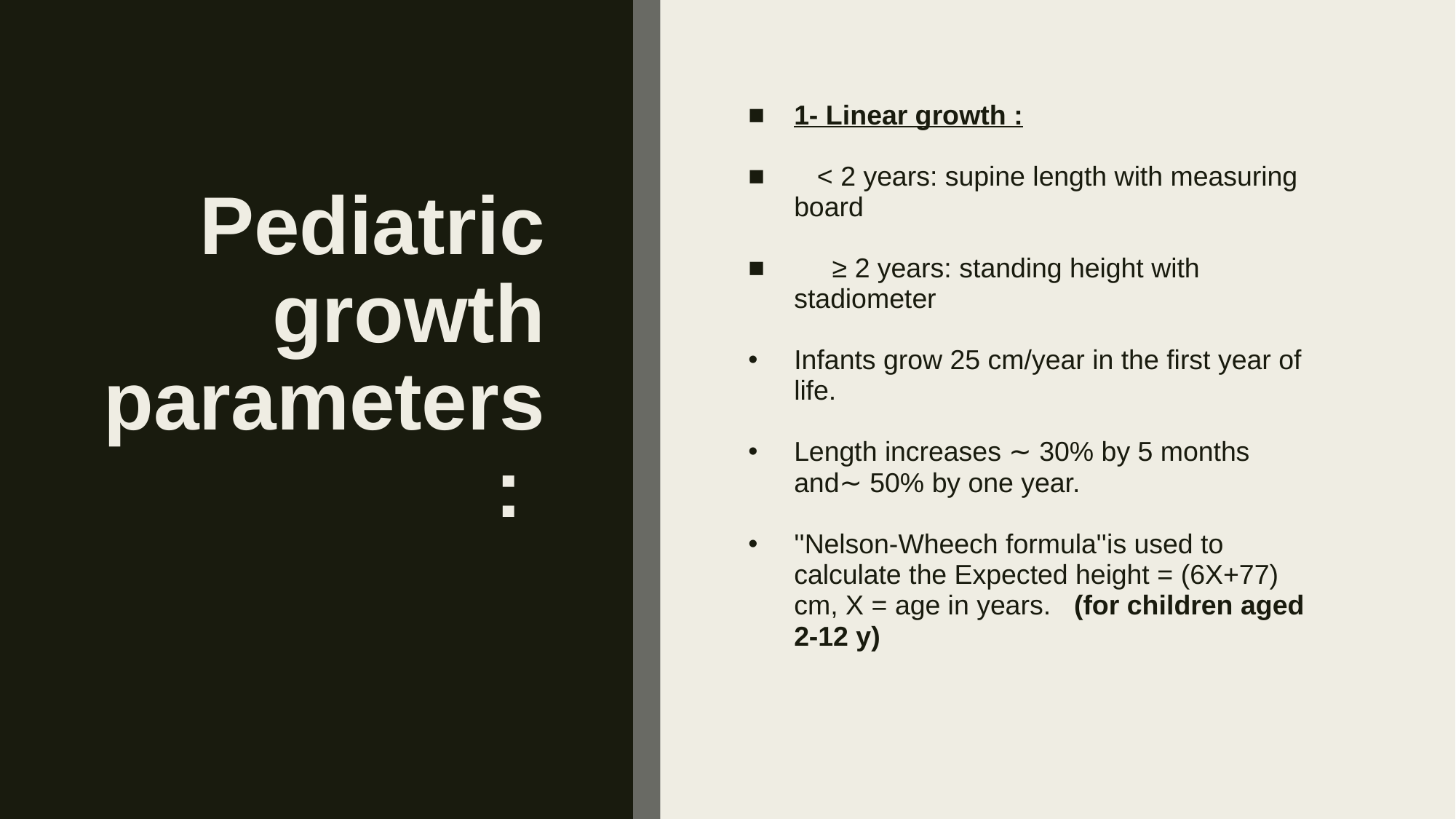

# Pediatric growth parameters :
1- Linear growth :
   < 2 years: supine length with measuring board
     ≥ 2 years: standing height with stadiometer
Infants grow 25 cm/year in the first year of life.
Length increases ∼ 30% by 5 months and∼ 50% by one year.
''Nelson-Wheech formula''is used to calculate the Expected height = (6X+77) cm, X = age in years.   (for children aged 2-12 y)